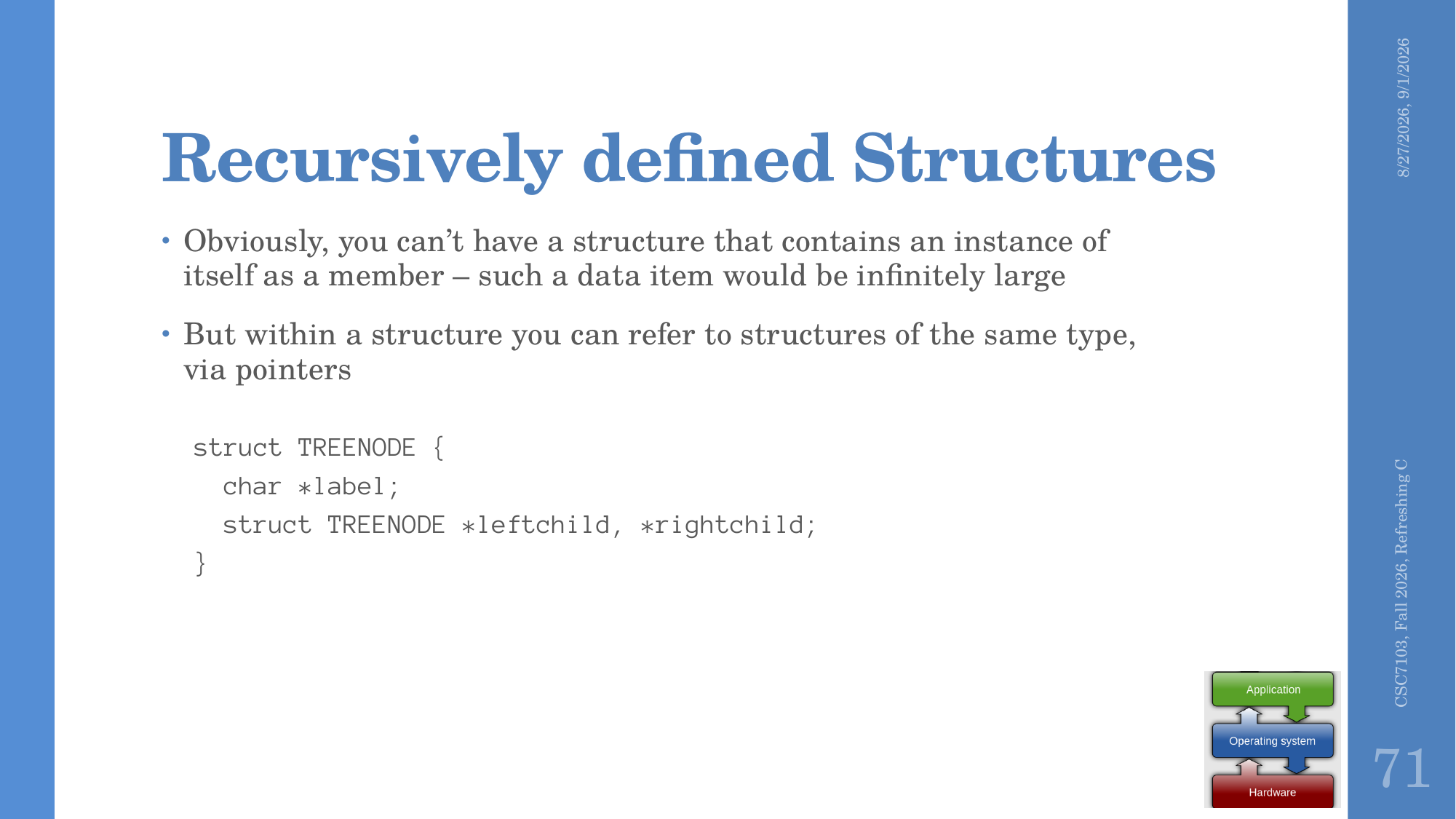

# Recursively defined Structures
8/27/2026, 9/1/2026
Obviously, you can’t have a structure that contains an instance of itself as a member – such a data item would be infinitely large
But within a structure you can refer to structures of the same type, via pointers

struct TREENODE {
  char *label;
  struct TREENODE *leftchild, *rightchild;
}
CSC7103, Fall 2026, Refreshing C
71